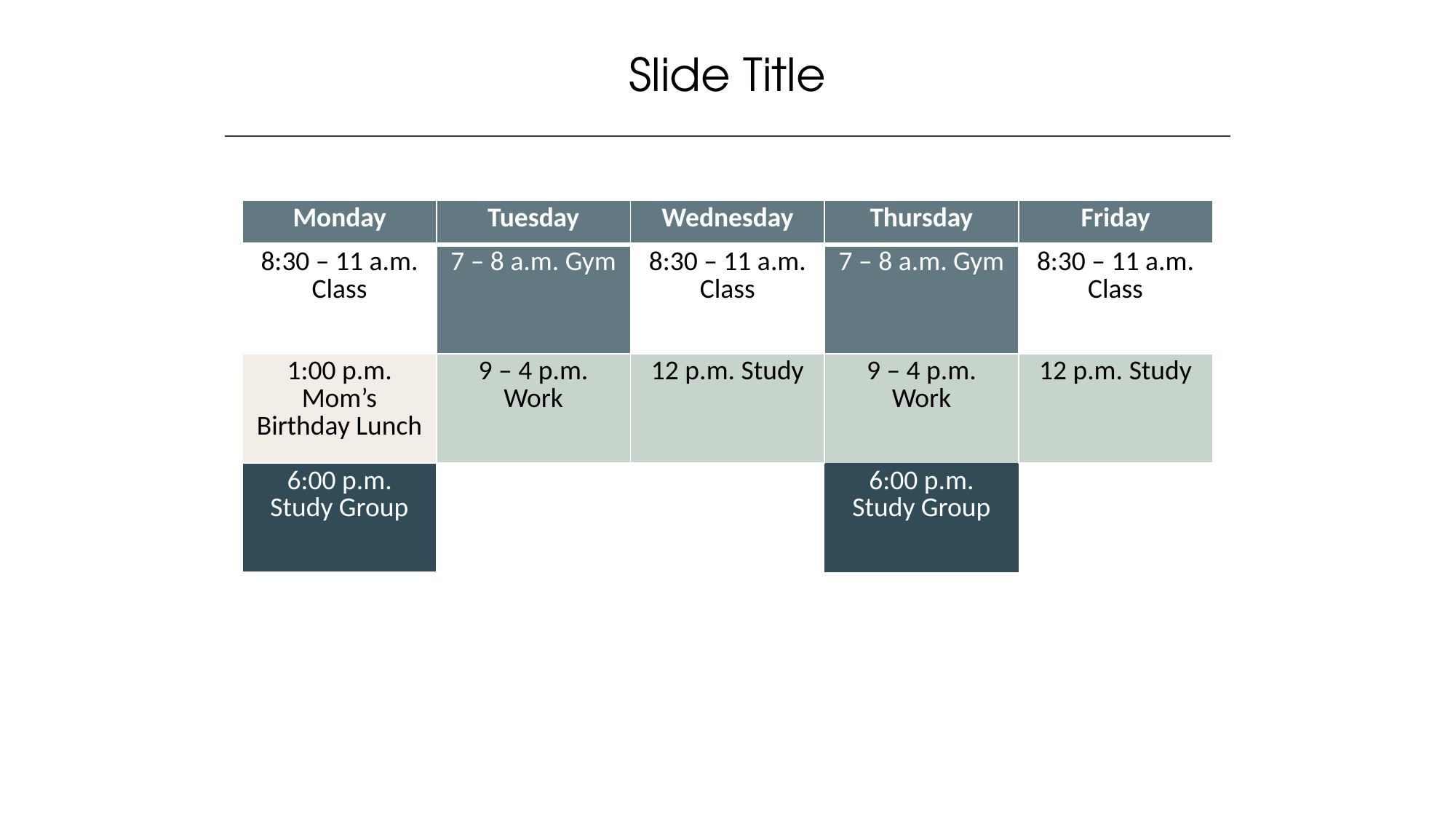

Slide Title
| Monday | Tuesday | Wednesday | Thursday | Friday |
| --- | --- | --- | --- | --- |
| 8:30 – 11 a.m. Class | 7 – 8 a.m. Gym | 8:30 – 11 a.m. Class | 7 – 8 a.m. Gym | 8:30 – 11 a.m. Class |
| 1:00 p.m. Mom’s Birthday Lunch | 9 – 4 p.m. Work | 12 p.m. Study | 9 – 4 p.m. Work | 12 p.m. Study |
| 6:00 p.m. Study Group |  |  | 6:00 p.m. Study Group |  |